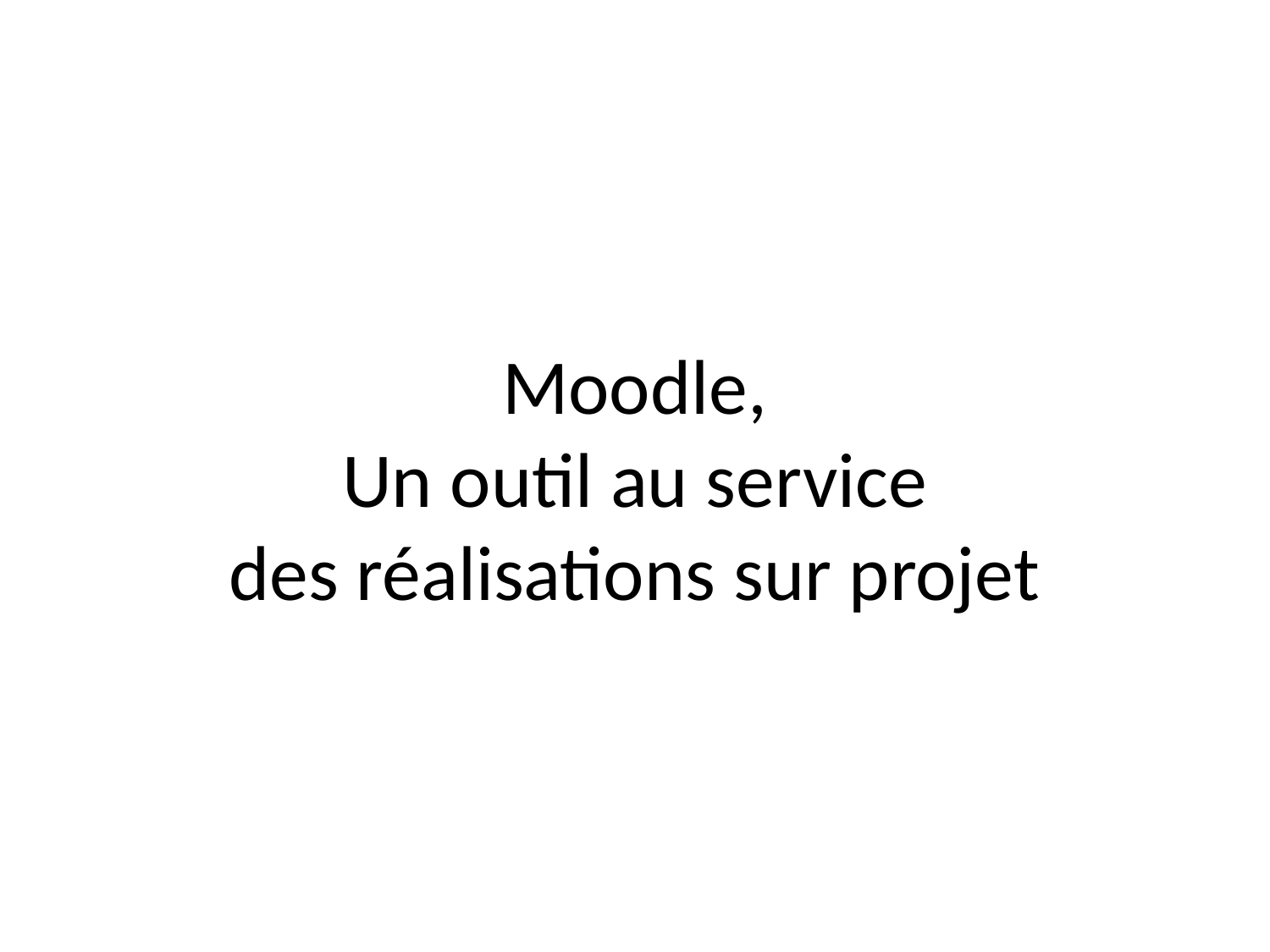

# Moodle, Un outil au service des réalisations sur projet